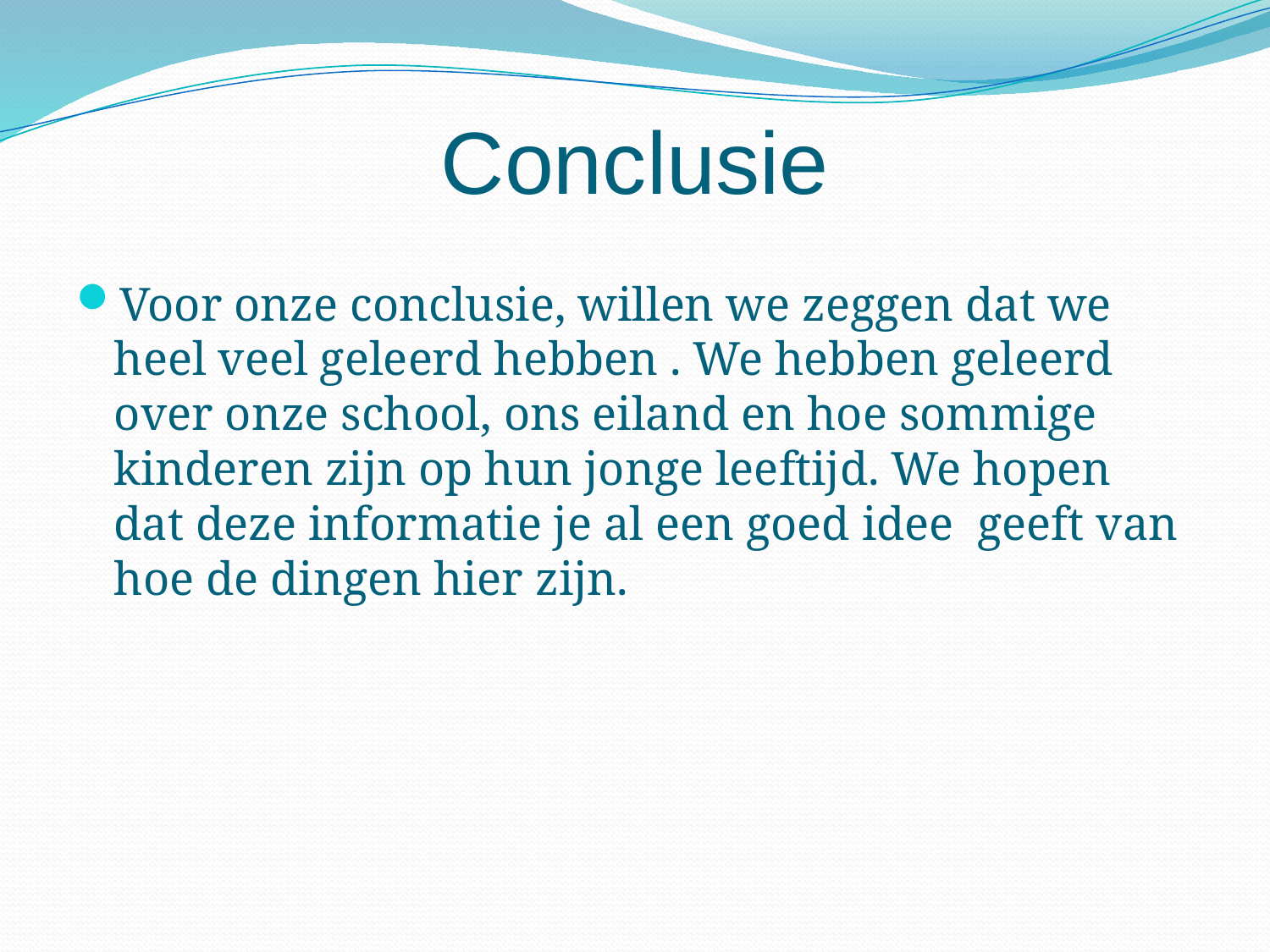

# Conclusie
Voor onze conclusie, willen we zeggen dat we heel veel geleerd hebben . We hebben geleerd over onze school, ons eiland en hoe sommige kinderen zijn op hun jonge leeftijd. We hopen dat deze informatie je al een goed idee  geeft van hoe de dingen hier zijn.